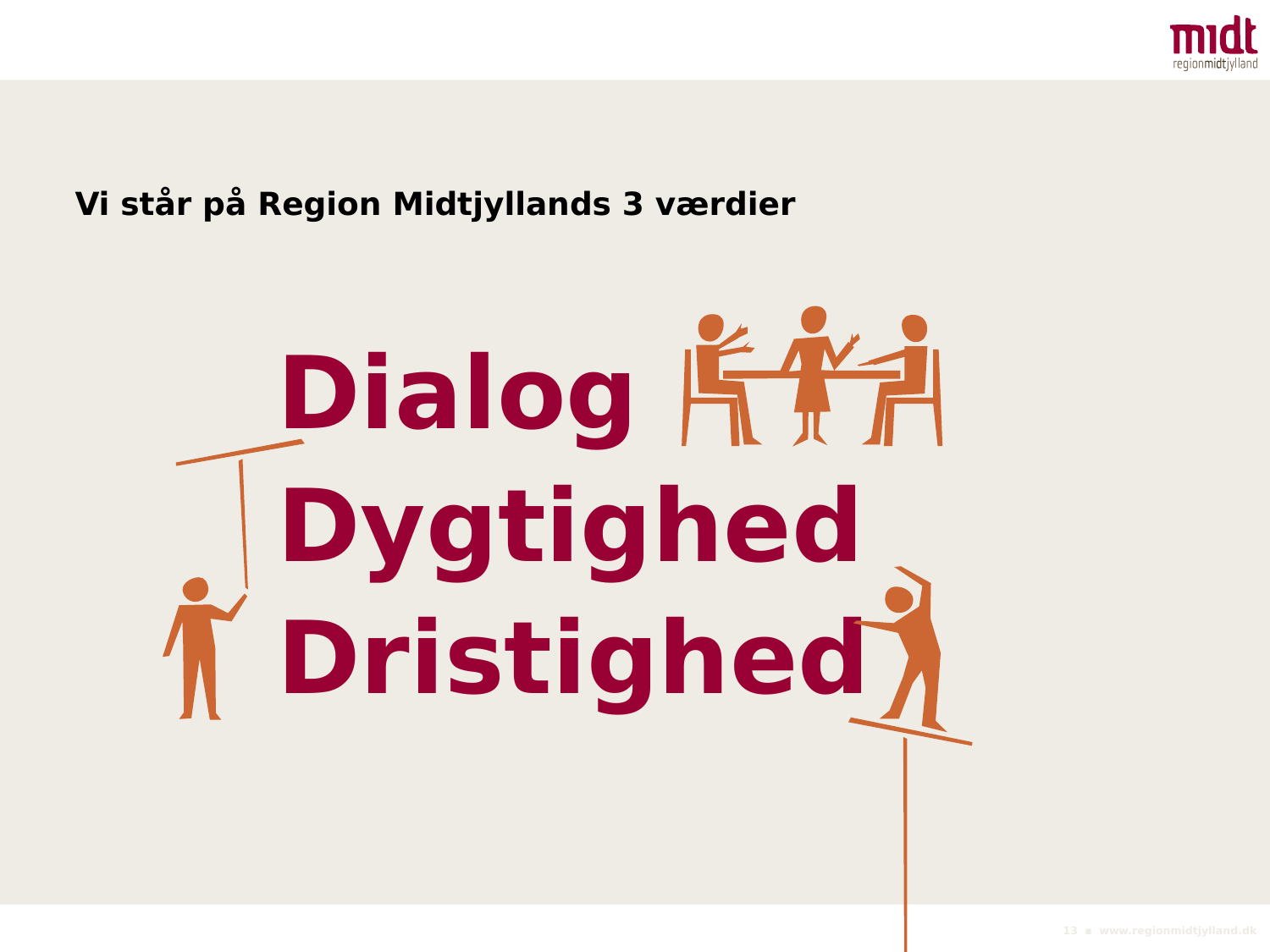

# Vi står på Region Midtjyllands 3 værdier

Dialog
Dygtighed
Dristighed